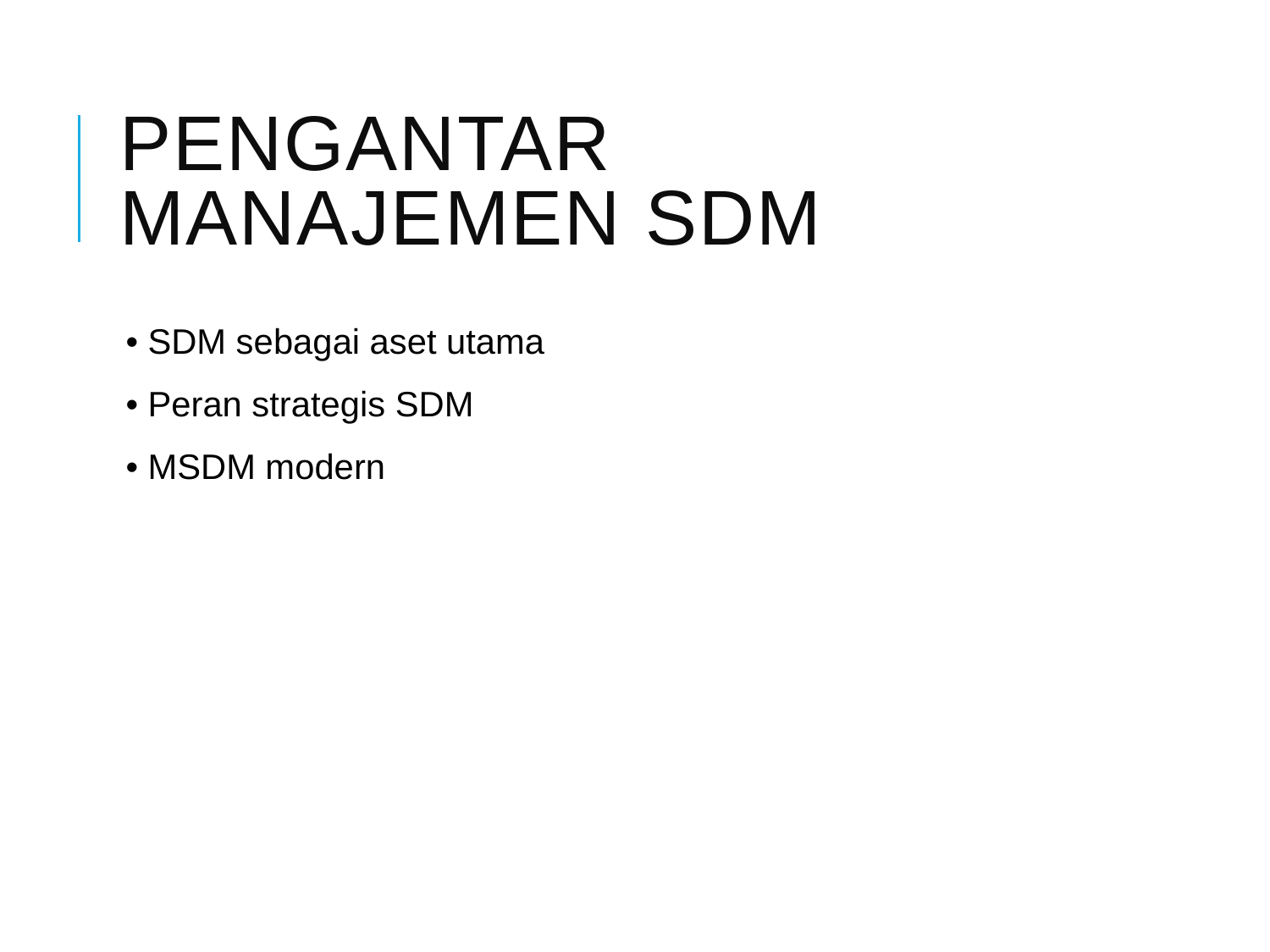

# Pengantar Manajemen SDM
• SDM sebagai aset utama
• Peran strategis SDM
• MSDM modern